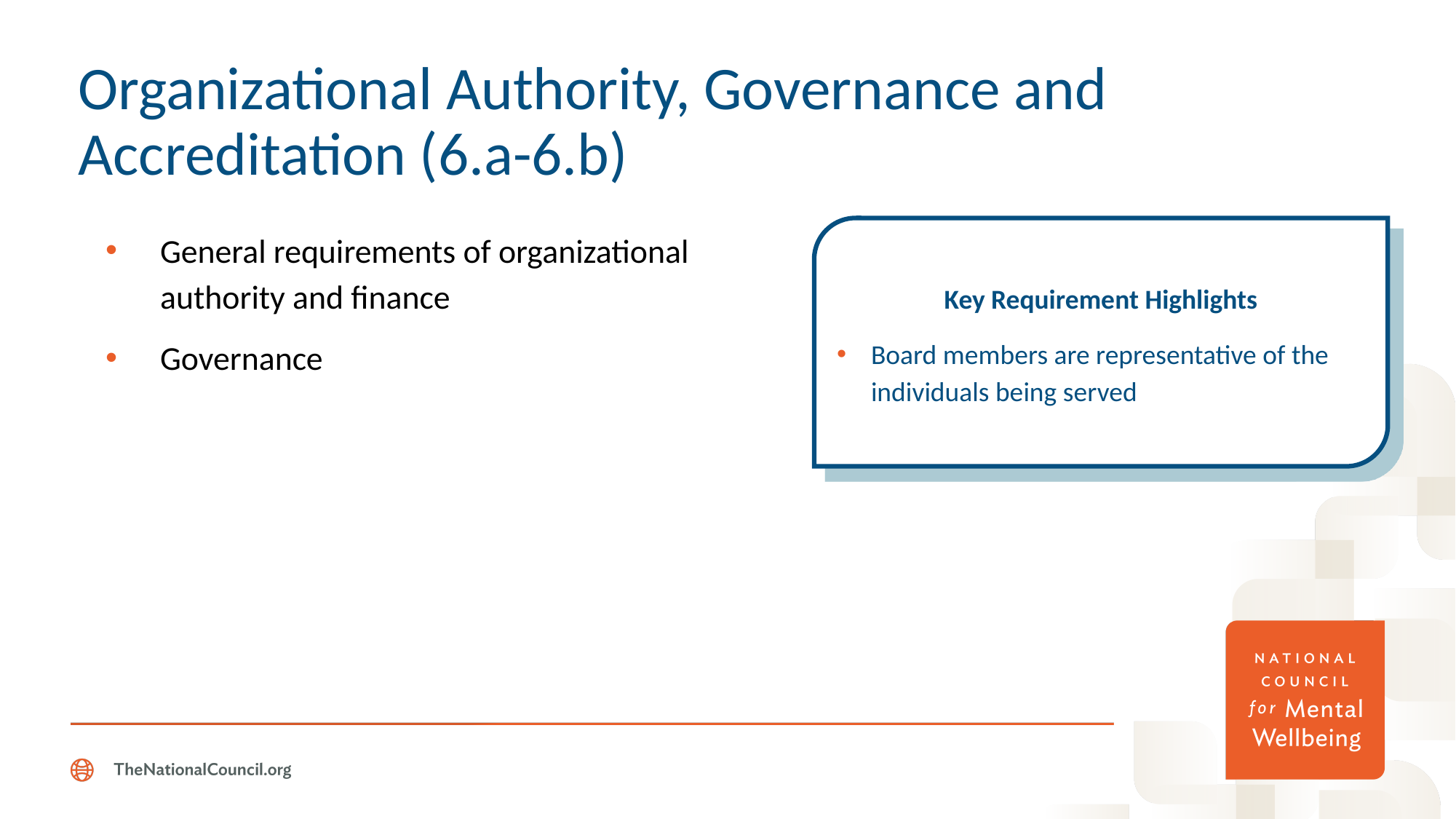

# Organizational Authority, Governance and Accreditation (6.a-6.b)
General requirements of organizational authority and finance
Governance
Key Requirement Highlights
Board members are representative of the individuals being served